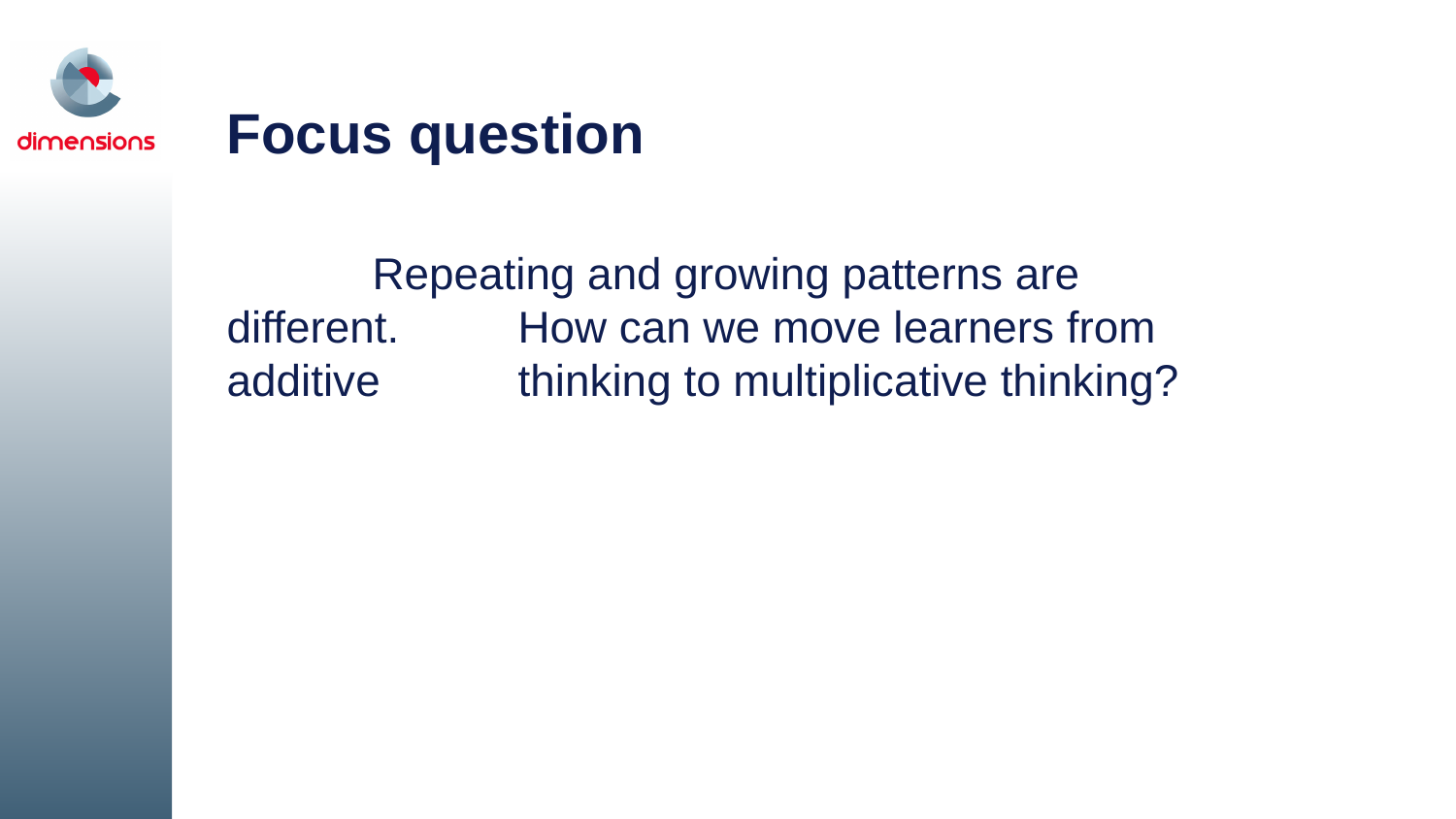

Focus question

	Repeating and growing patterns are different. 	How can we move learners from additive 	thinking to multiplicative thinking?